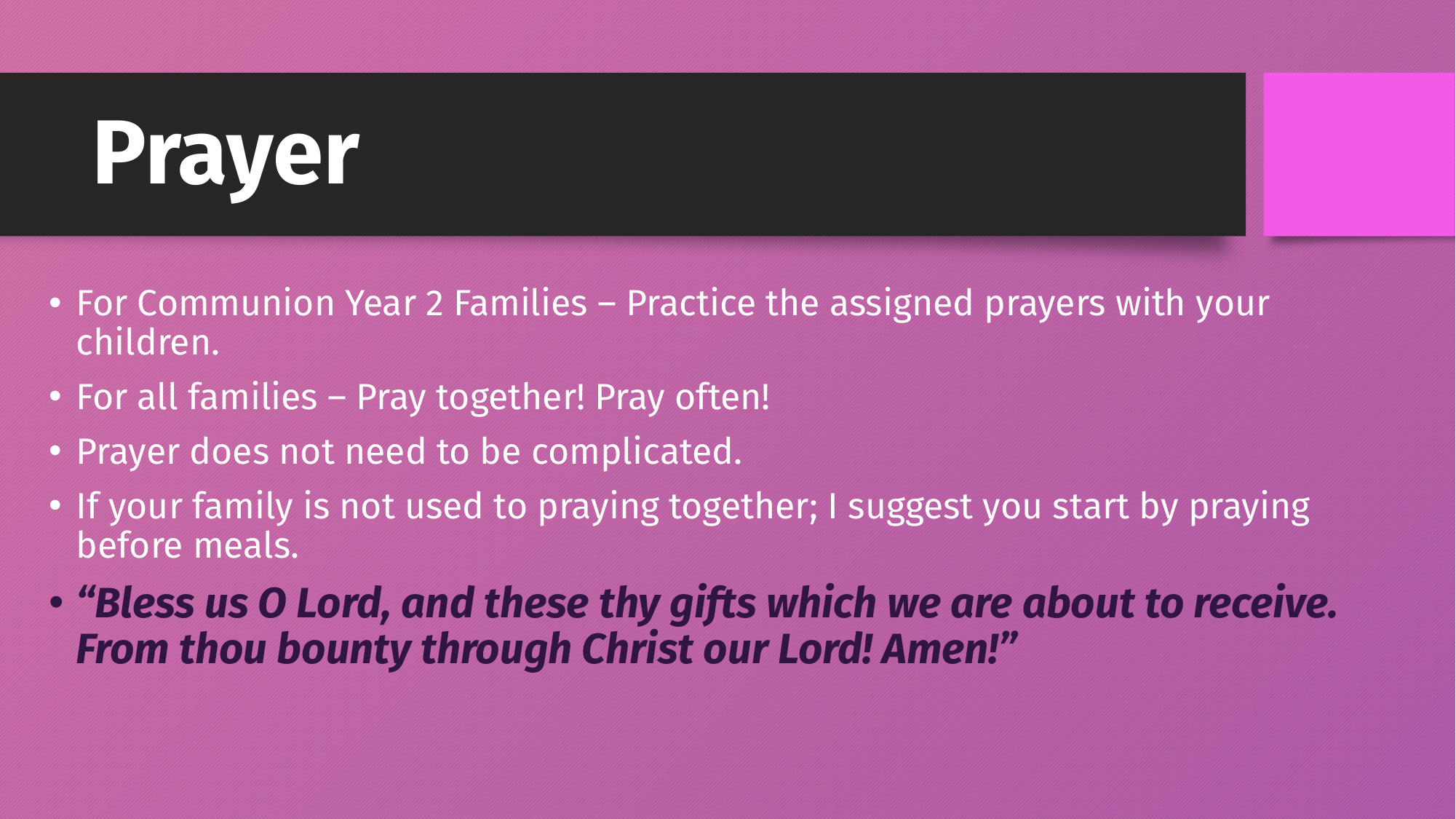

# Prayer
For Communion Year 2 Families – Practice the assigned prayers with your children.
For all families – Pray together! Pray often!
Prayer does not need to be complicated.
If your family is not used to praying together; I suggest you start by praying before meals.
“Bless us O Lord, and these thy gifts which we are about to receive. From thou bounty through Christ our Lord! Amen!”